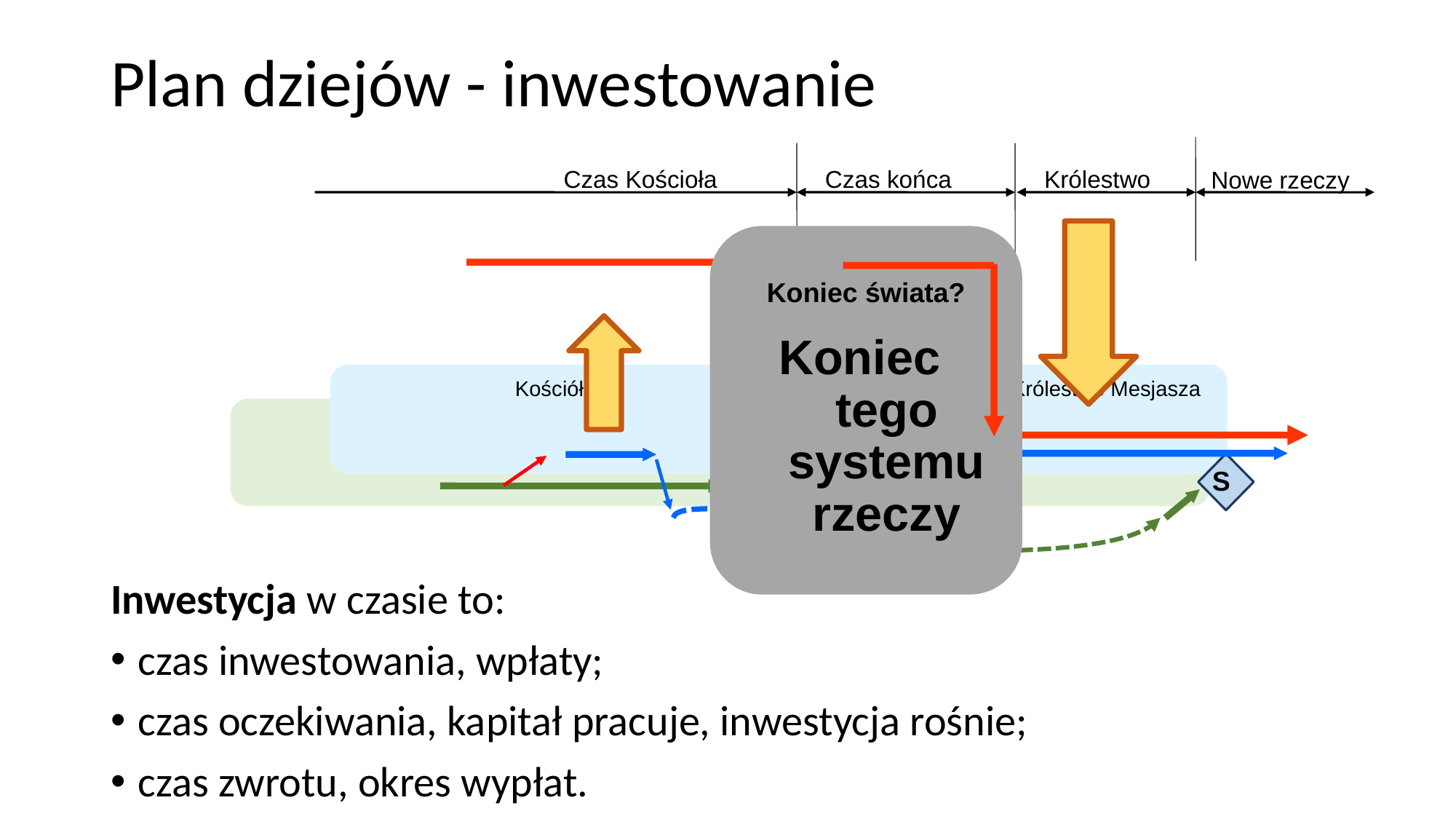

# Plan dziejów - inwestowanie

Czas końca
Czas Kościoła
Królestwo
Nowe rzeczy

Koniec świata?
Koniec
tego systemu rzeczy

B

Kościół
Królestwo Mesjasza

S

Inwestycja w czasie to:
czas inwestowania, wpłaty;
czas oczekiwania, kapitał pracuje, inwestycja rośnie;
czas zwrotu, okres wypłat.